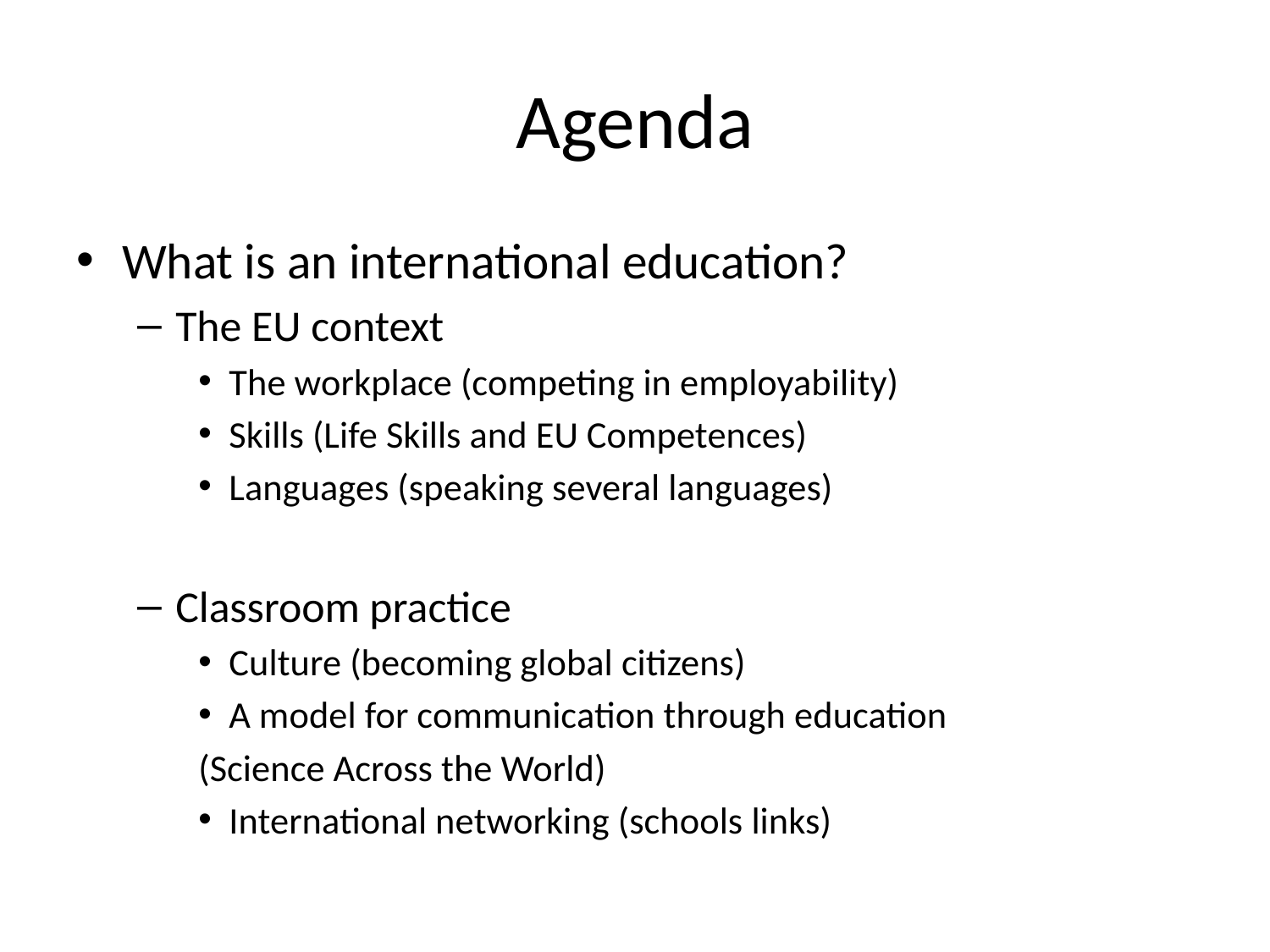

# Agenda
What is an international education?
The EU context
The workplace (competing in employability)
Skills (Life Skills and EU Competences)
Languages (speaking several languages)

Classroom practice
Culture (becoming global citizens)
A model for communication through education
	(Science Across the World)
International networking (schools links)